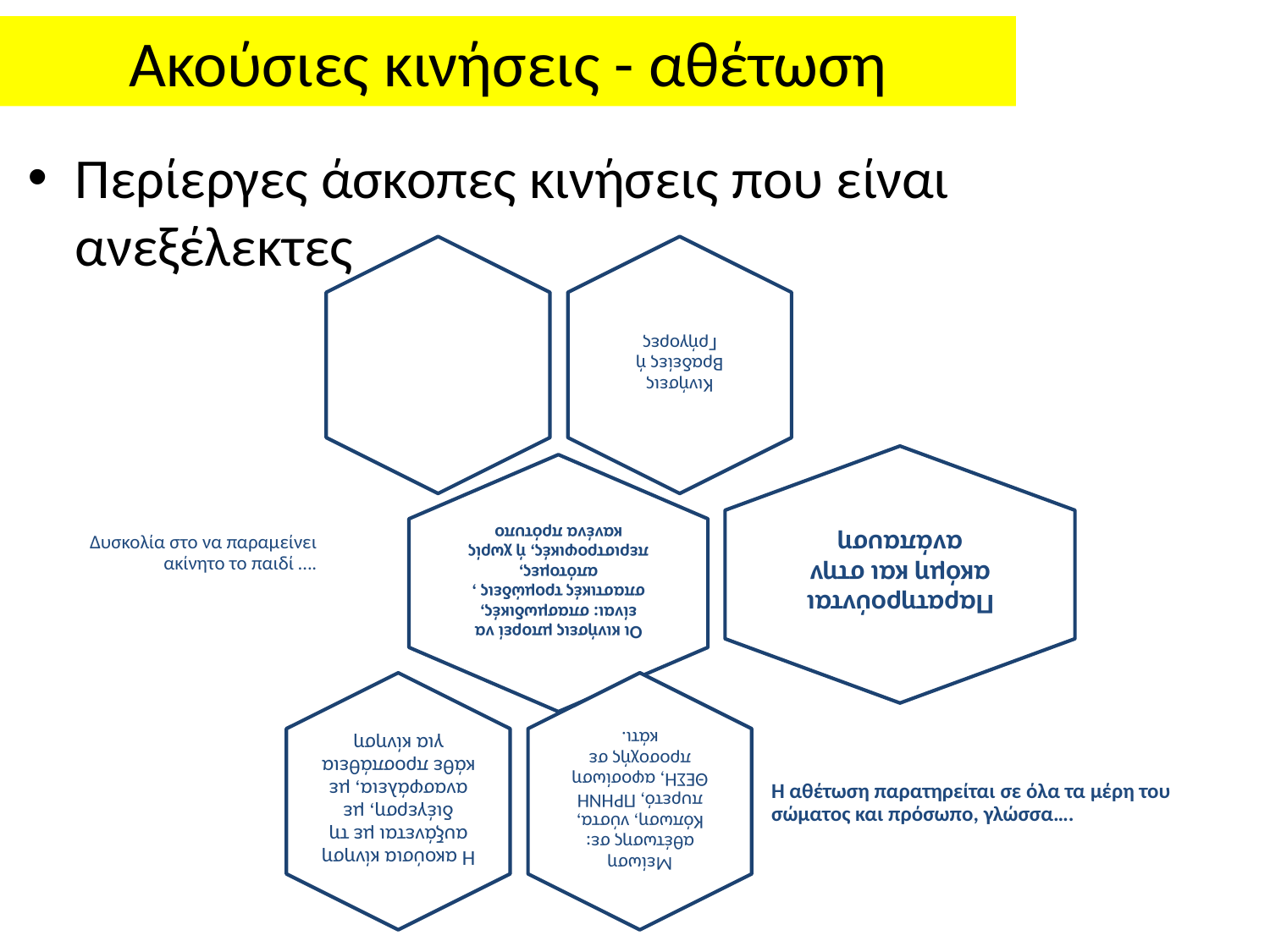

# Ακούσιες κινήσεις - αθέτωση
Περίεργες άσκοπες κινήσεις που είναι ανεξέλεκτες

Κινήσεις Βραδείες ή Γρήγορες

Οι κινήσεις μπορεί να είναι: σπασμωδικές, σπαστικές τρομώδεις , απότομες, περιστροφικές, ή χωρίς κανένα πρότυπο
Δυσκολία στο να παραμείνει ακίνητο το παιδί ….
Παρατηρούνται ακόμη και στην ανάπαυση
Μείωση αθέτωσης σε: Κόπωση, νύστα, πυρετό, ΠΡΗΝΗ ΘΕΣΗ, αφοσίωση προσοχής σε κάτι.
Η αθέτωση παρατηρείται σε όλα τα μέρη του σώματος και πρόσωπο, γλώσσα….
Η ακούσια κίνηση αυξάνεται με τη διέγερση, με ανασφάλεια, με κάθε προσπάθεια για κίνηση